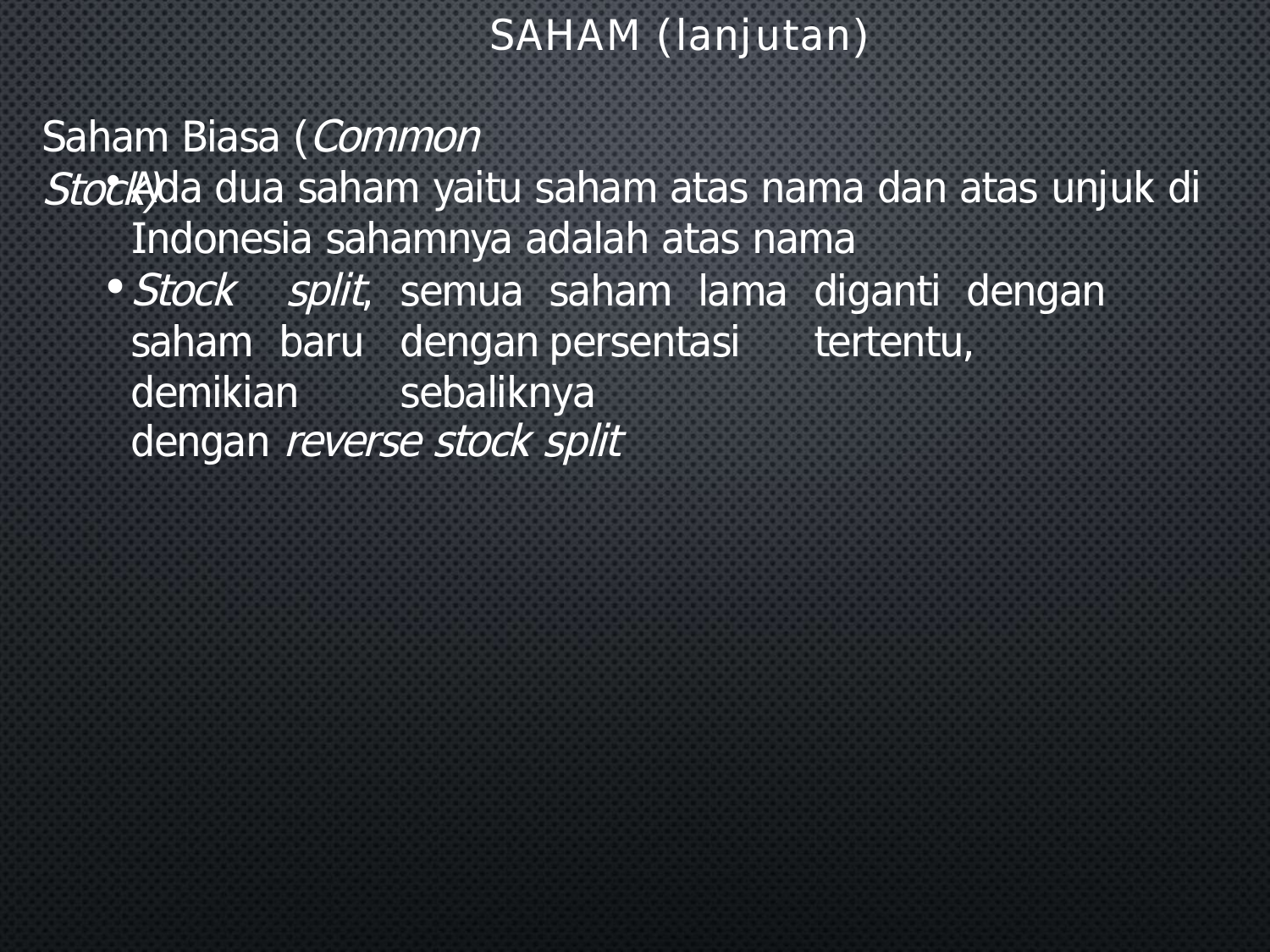

SAHAM (lanjutan)
# Saham Biasa (Common Stock)
Ada dua saham yaitu saham atas nama dan atas unjuk di  Indonesia sahamnya adalah atas nama
Stock		split,	semua	saham	lama	diganti	dengan	saham  baru	dengan	persentasi	tertentu,	demikian	sebaliknya
dengan reverse stock split